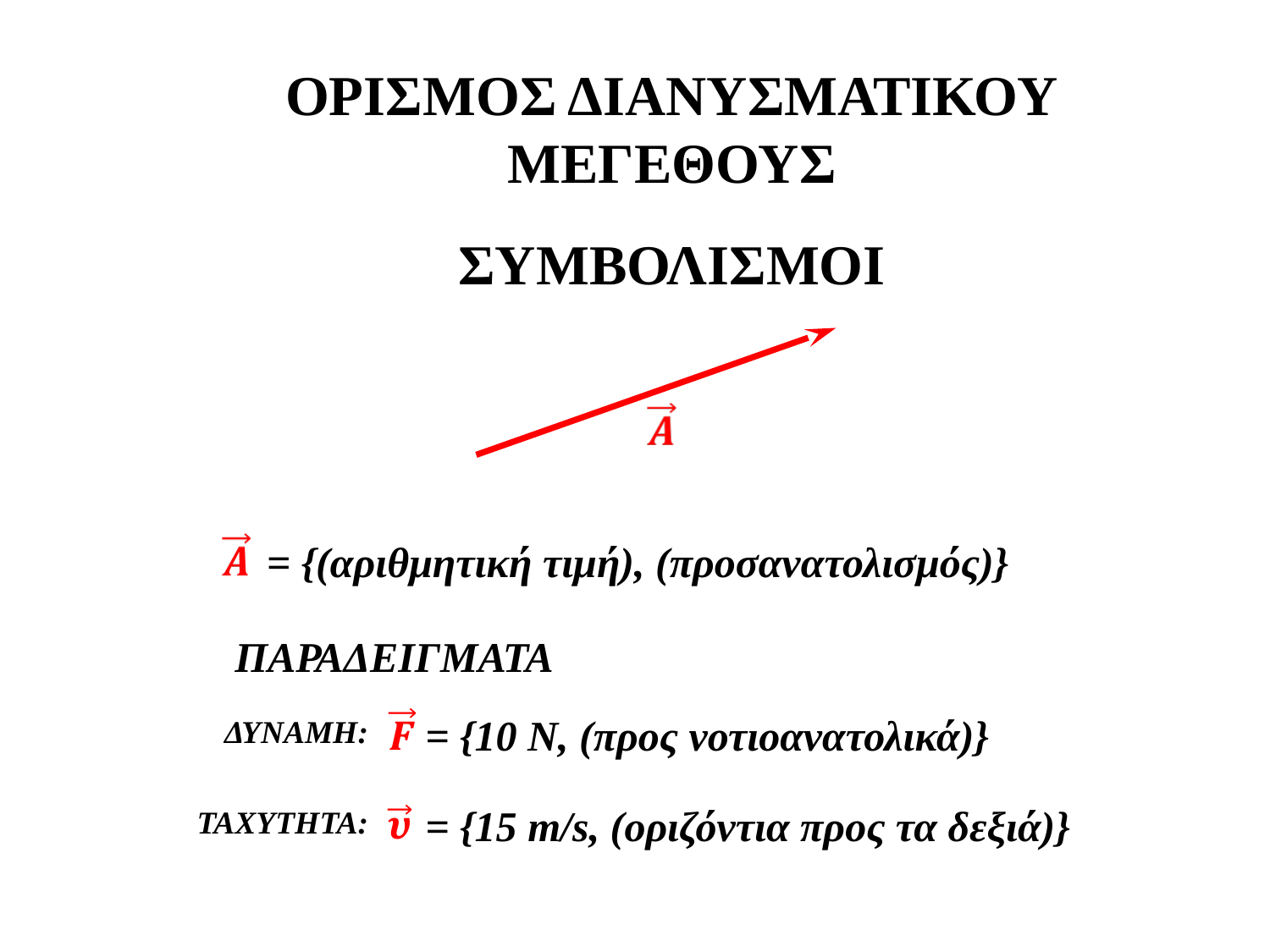

ΟΡΙΣΜΟΣ ΔΙΑΝΥΣΜΑΤΙΚΟΥ ΜΕΓΕΘΟΥΣ
ΣΥΜΒΟΛΙΣΜΟΙ

= {(αριθμητική τιμή), (προσανατολισμός)}
ΠΑΡΑΔΕΙΓΜΑΤΑ

= {10 Ν, (προς νοτιοανατολικά)}
ΔΥΝΑΜΗ:

= {15 m/s, (οριζόντια προς τα δεξιά)}
ΤΑΧΥΤΗΤΑ: